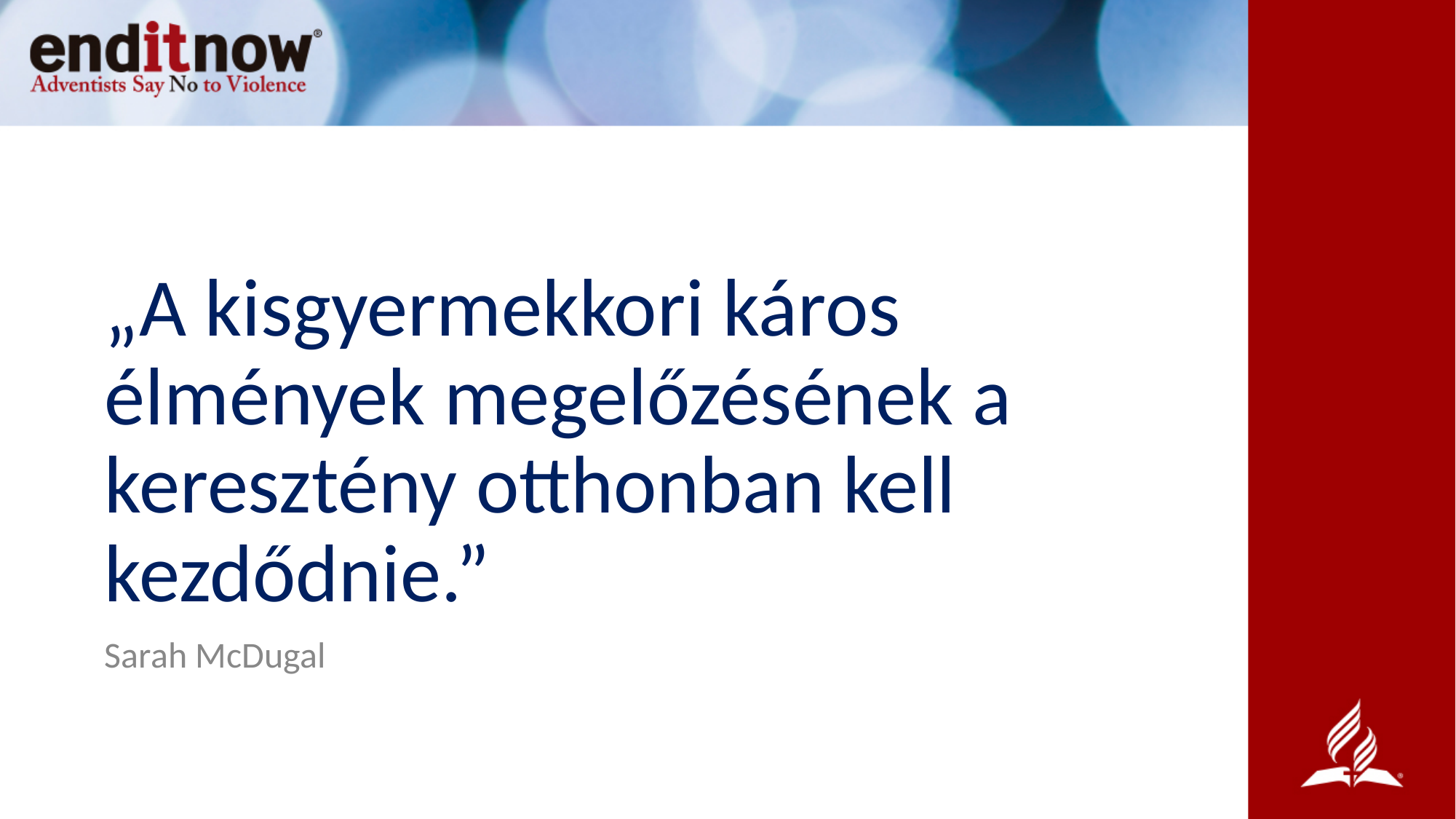

# „A kisgyermekkori káros élmények megelőzésének a keresztény otthonban kell kezdődnie.”
Sarah McDugal